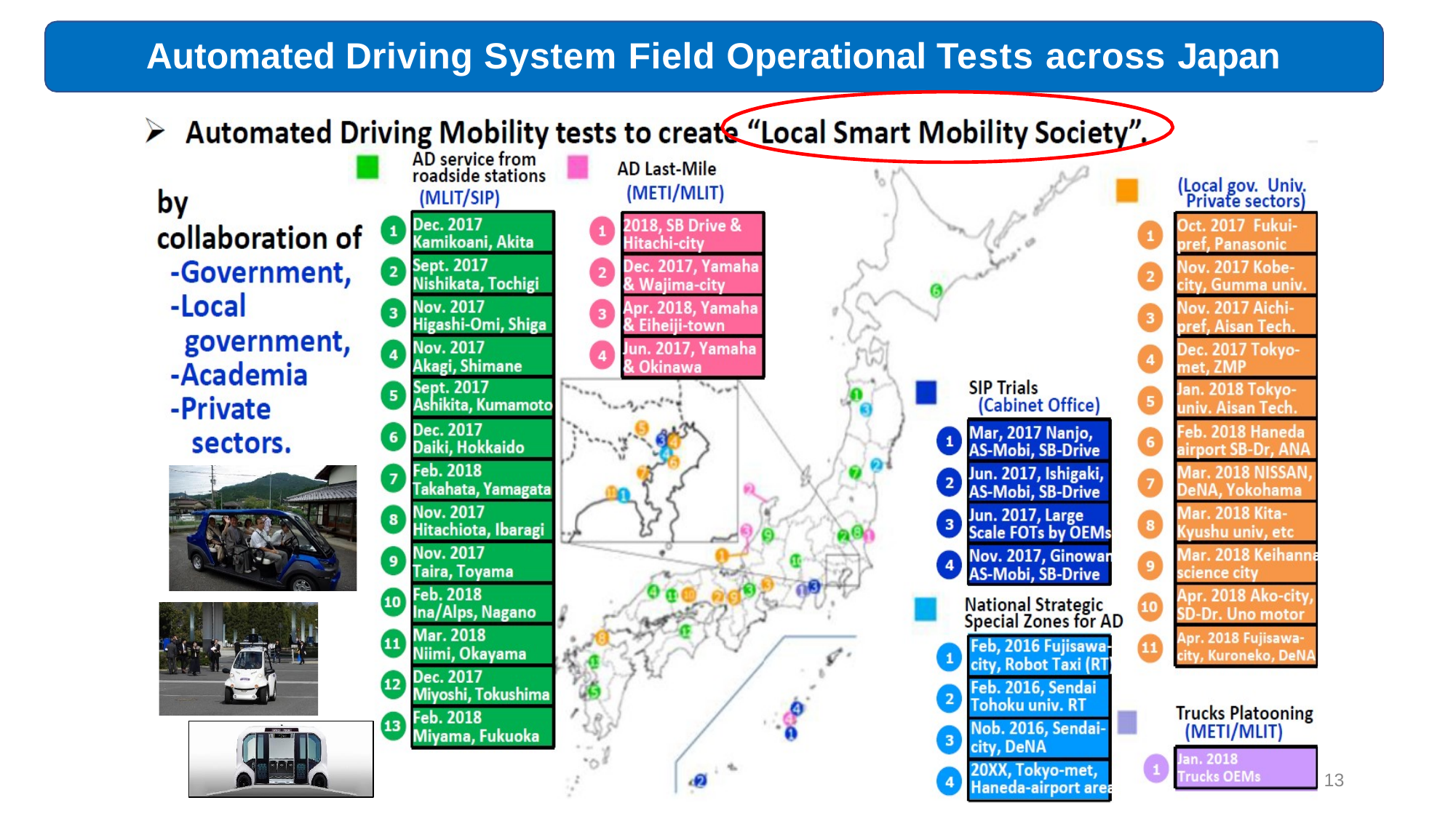

# Automated Driving System Field Operational Tests across Japan

13